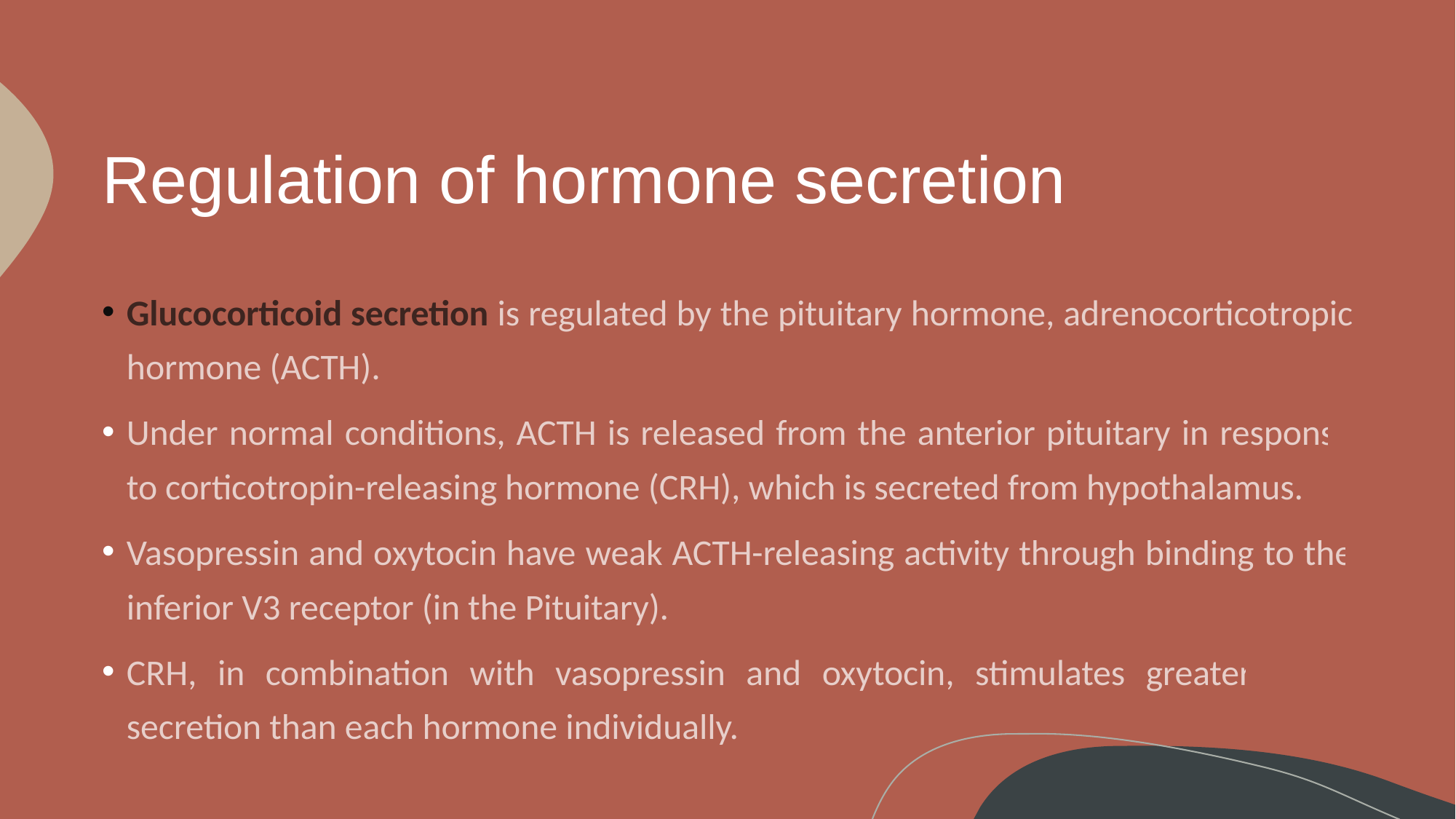

# Regulation of hormone secretion
Glucocorticoid secretion is regulated by the pituitary hormone, adrenocorticotropic hormone (ACTH).
Under normal conditions, ACTH is released from the anterior pituitary in response to corticotropin-releasing hormone (CRH), which is secreted from hypothalamus.
Vasopressin and oxytocin have weak ACTH-releasing activity through binding to the inferior V3 receptor (in the Pituitary).
CRH, in combination with vasopressin and oxytocin, stimulates greater ACTH secretion than each hormone individually.